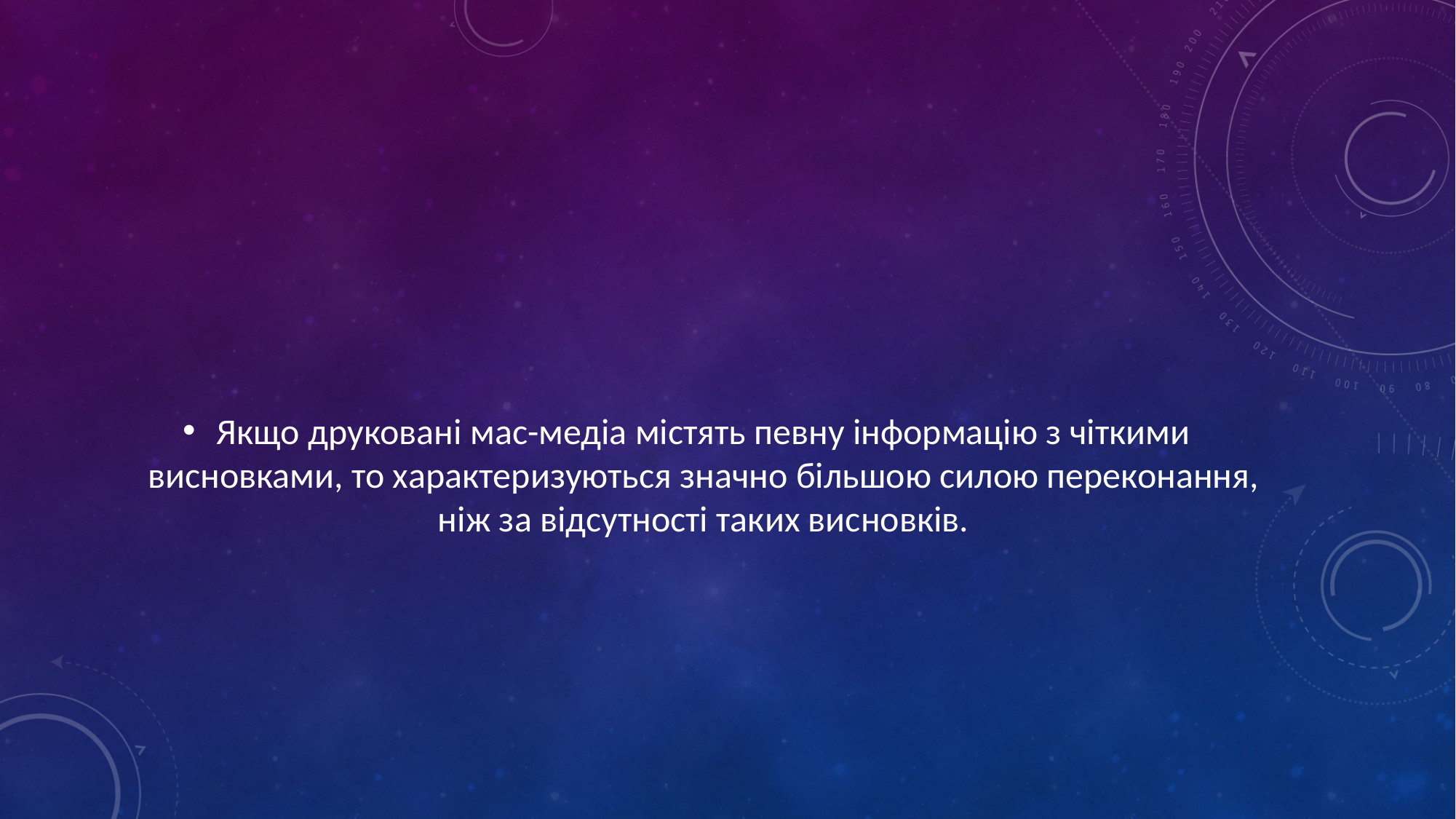

#
Якщо друковані мас-медіа містять певну інформацію з чіткими висновками, то характеризуються значно більшою силою переконання, ніж за відсутності таких висновків.